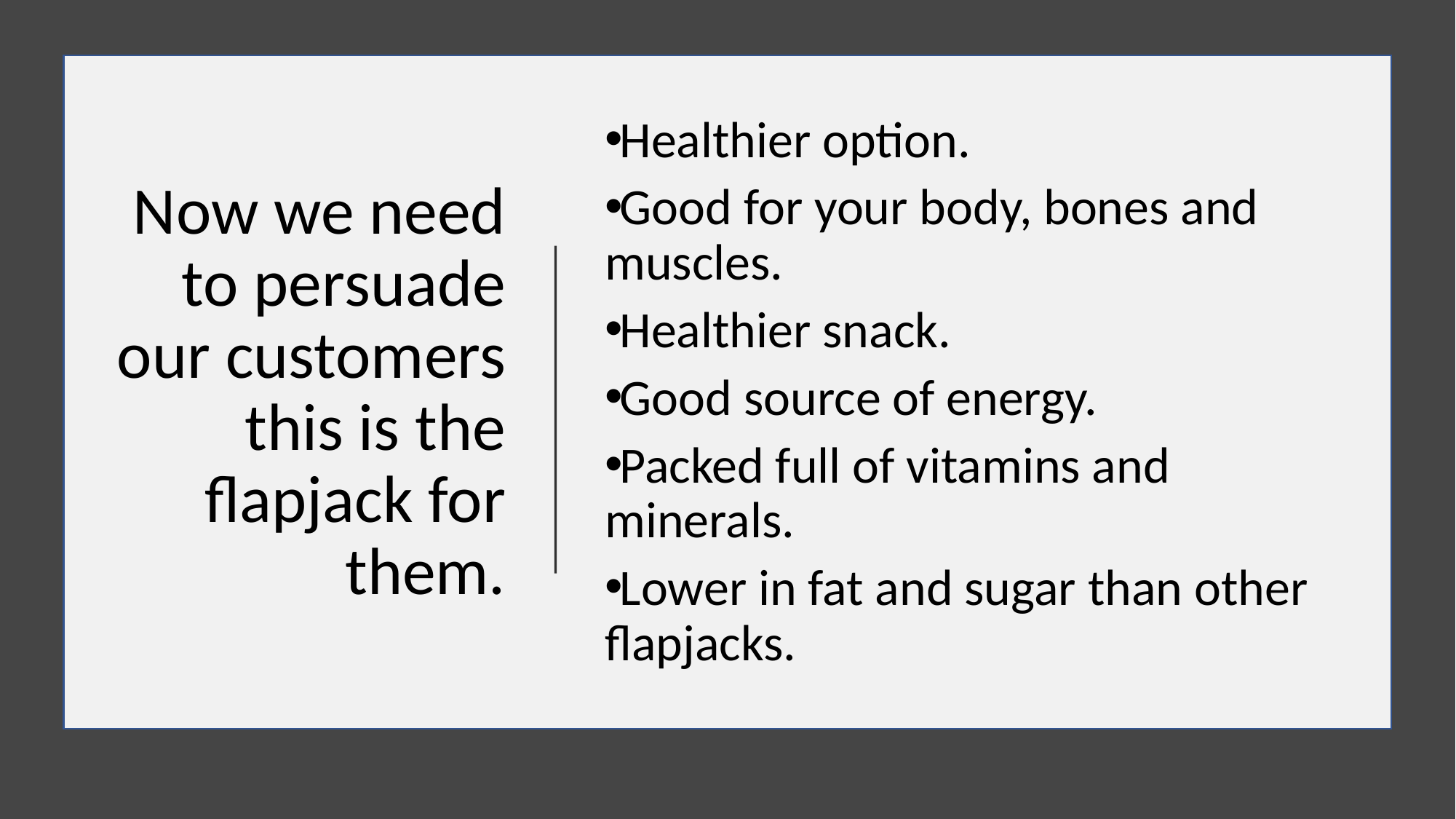

# Now we need to persuade our customers this is the flapjack for them.
Healthier option.
Good for your body, bones and muscles.
Healthier snack.
Good source of energy.
Packed full of vitamins and minerals.
Lower in fat and sugar than other flapjacks.